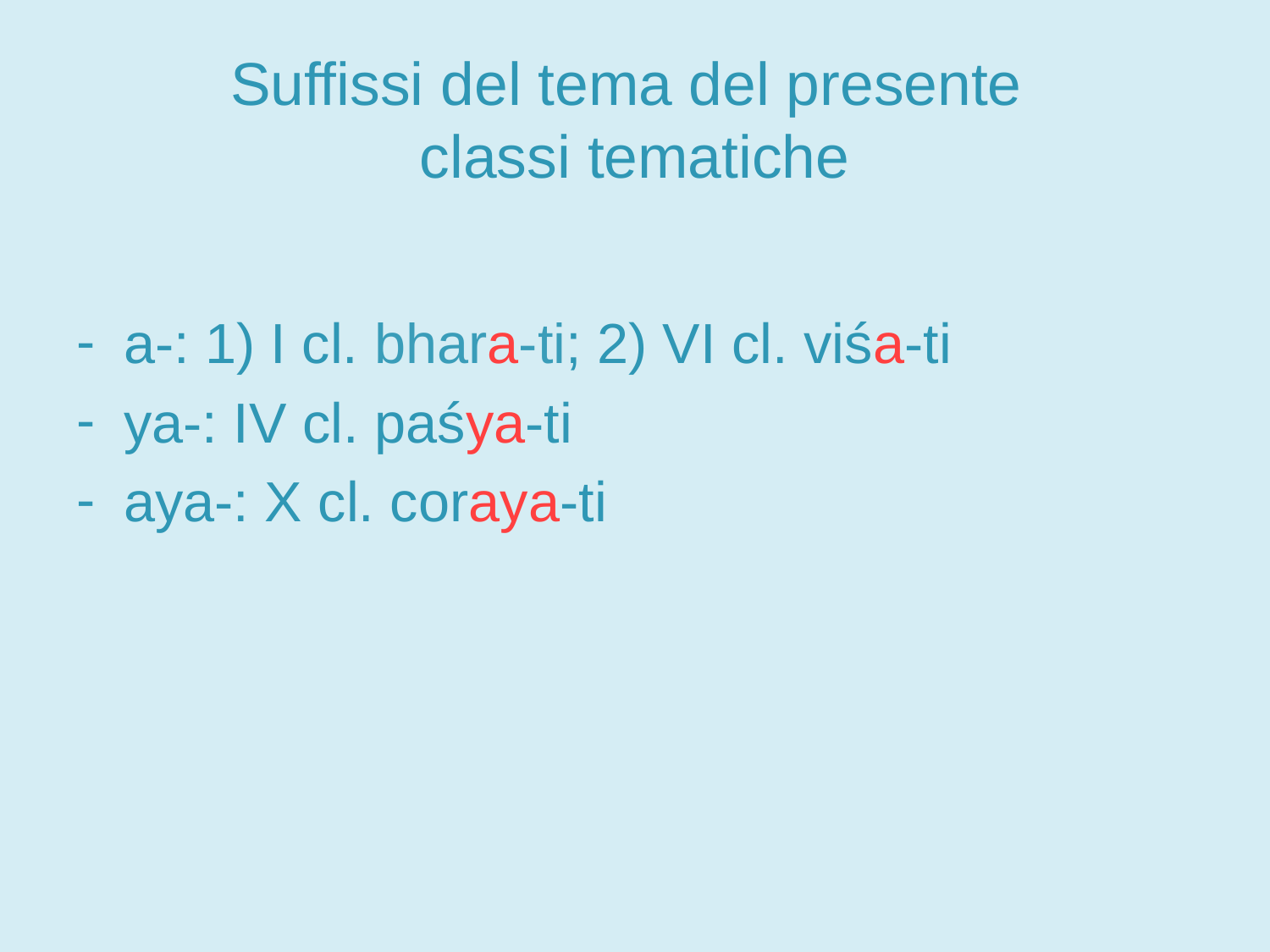

# Suffissi del tema del presente classi tematiche

a-: 1) I cl. bhara-ti; 2) VI cl. viśa-ti
ya-: IV cl. paśya-ti
aya-: X cl. coraya-ti